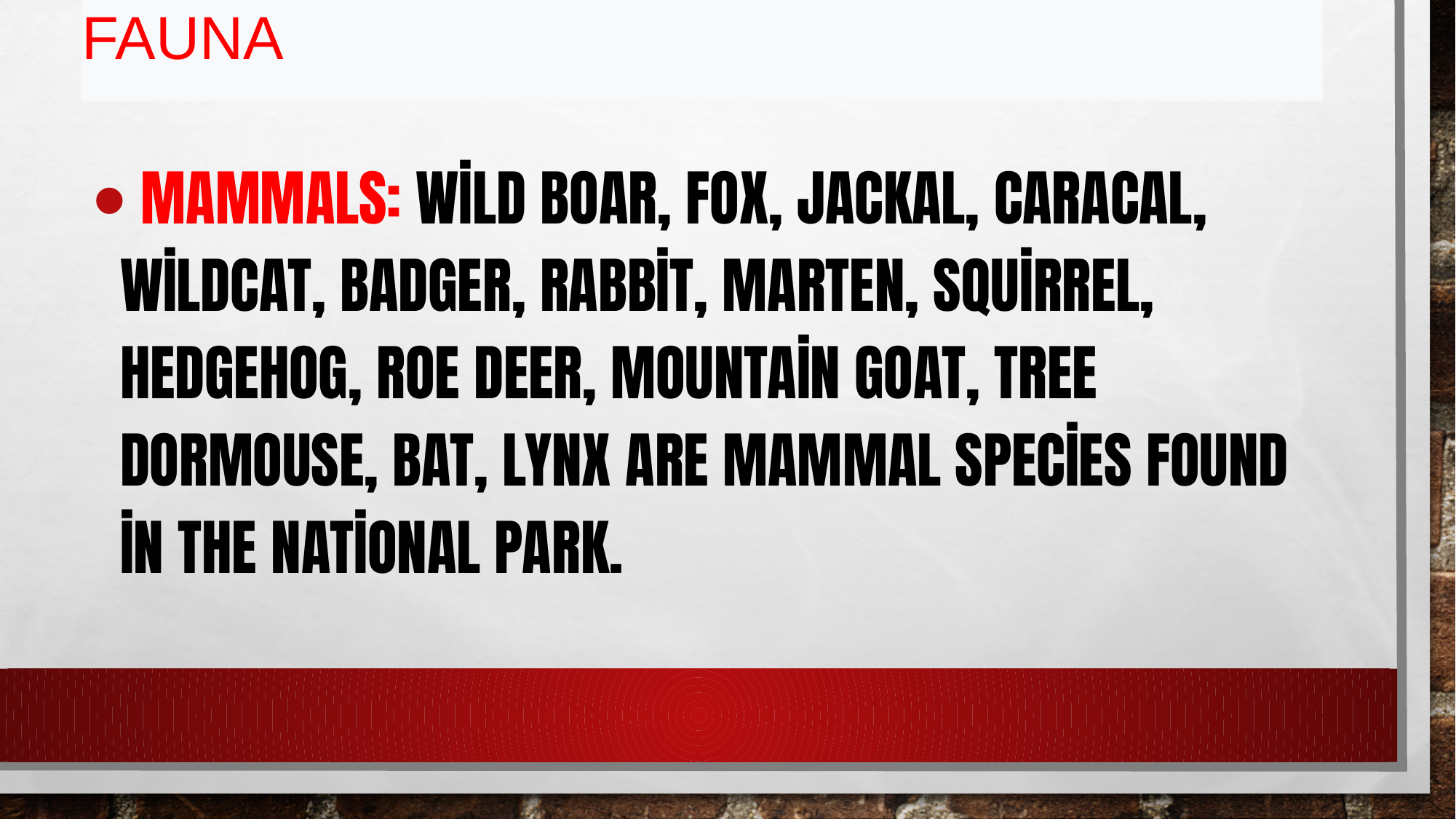

# FAUNA
 Mammals: Wild boar, fox, jackal, caracal, wildcat, badger, rabbit, marten, squirrel, hedgehog, roe deer, mountain goat, tree dormouse, bat, lynx are mammal species found in the National Park.